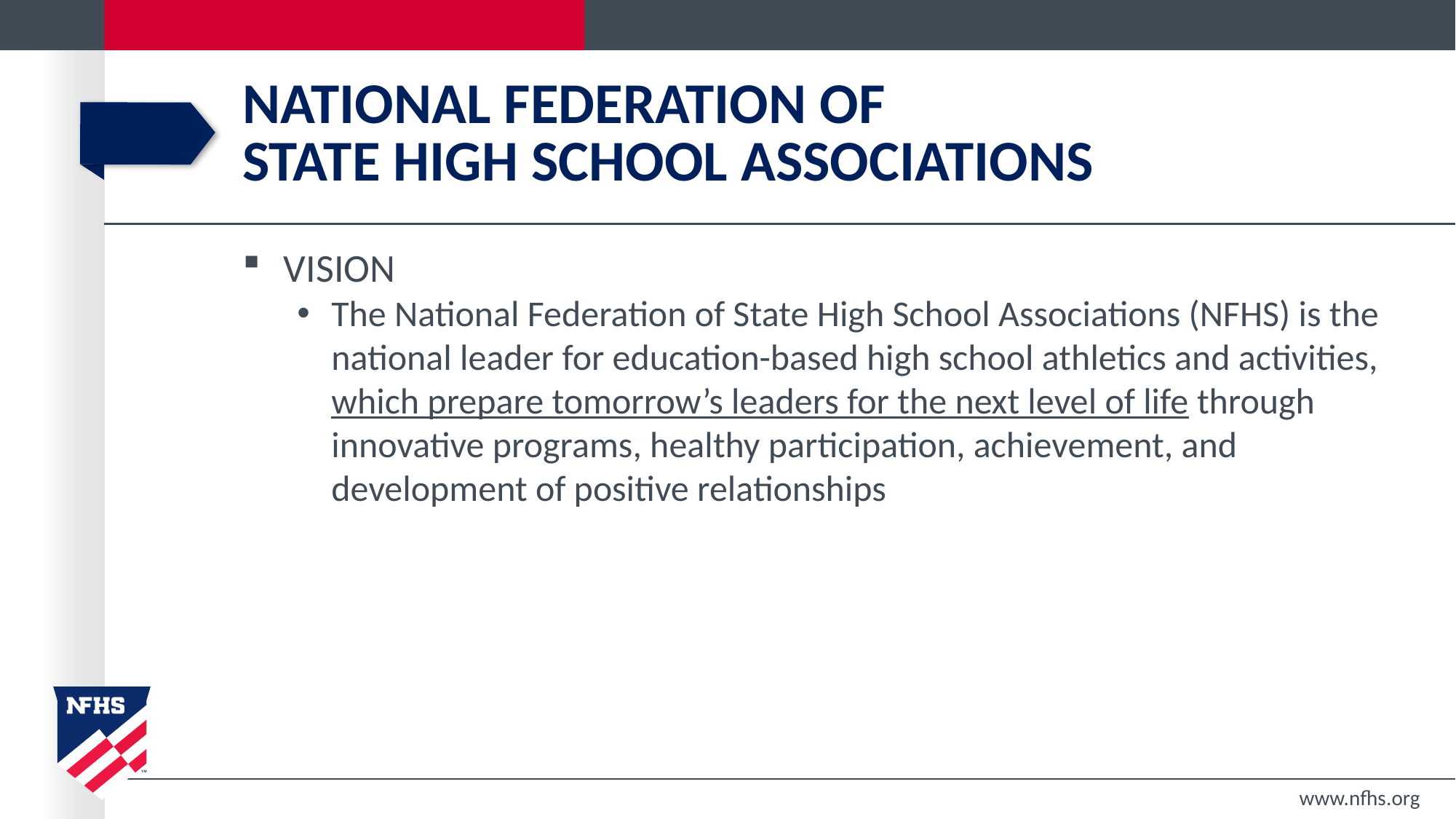

# National Federation of State High School Associations
VISION
The National Federation of State High School Associations (NFHS) is the national leader for education-based high school athletics and activities, which prepare tomorrow’s leaders for the next level of life through innovative programs, healthy participation, achievement, and development of positive relationships
www.nfhs.org